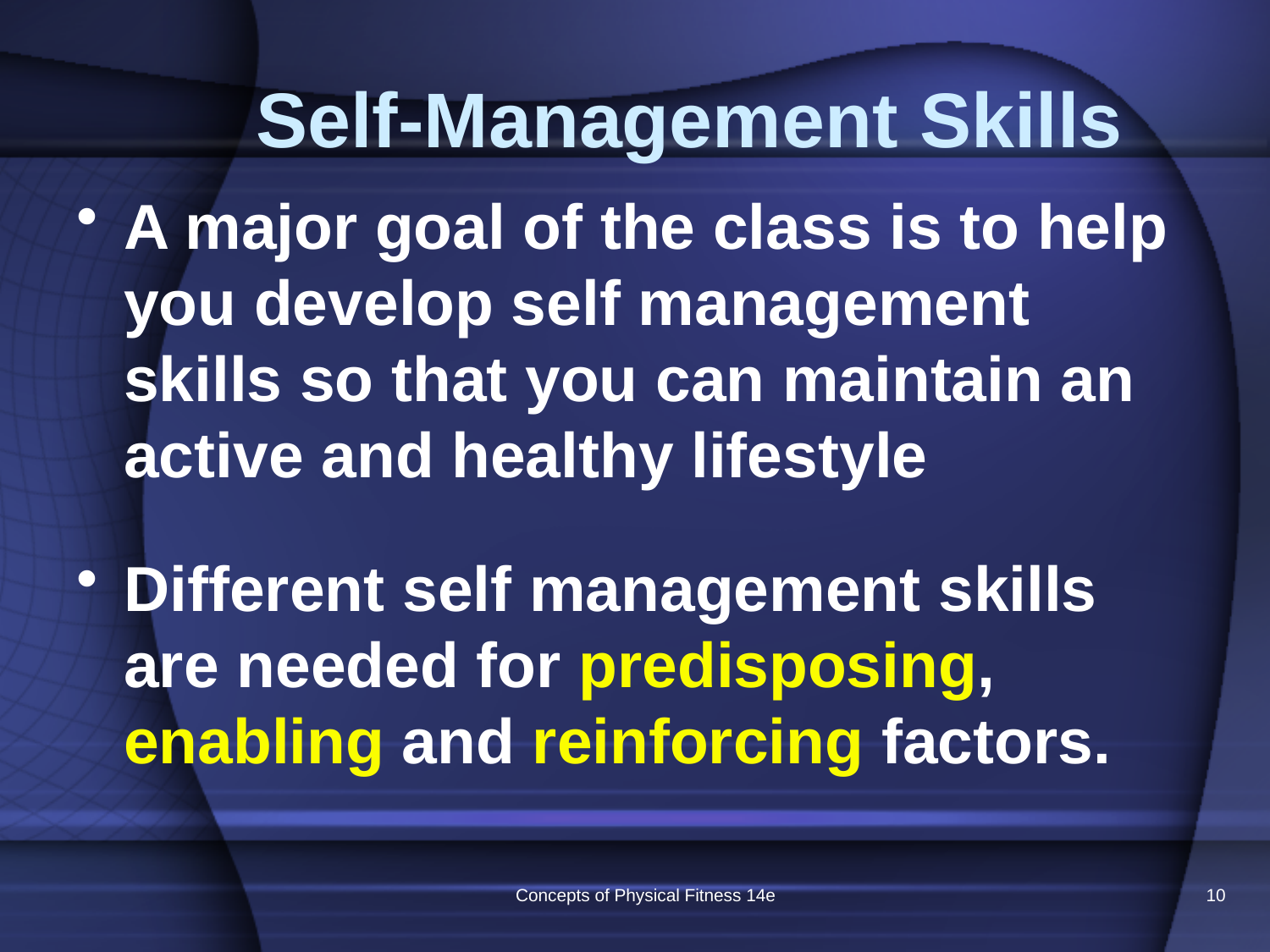

# Self-Management Skills
A major goal of the class is to help you develop self management skills so that you can maintain an active and healthy lifestyle
Different self management skills are needed for predisposing, enabling and reinforcing factors.
Concepts of Physical Fitness 14e
10